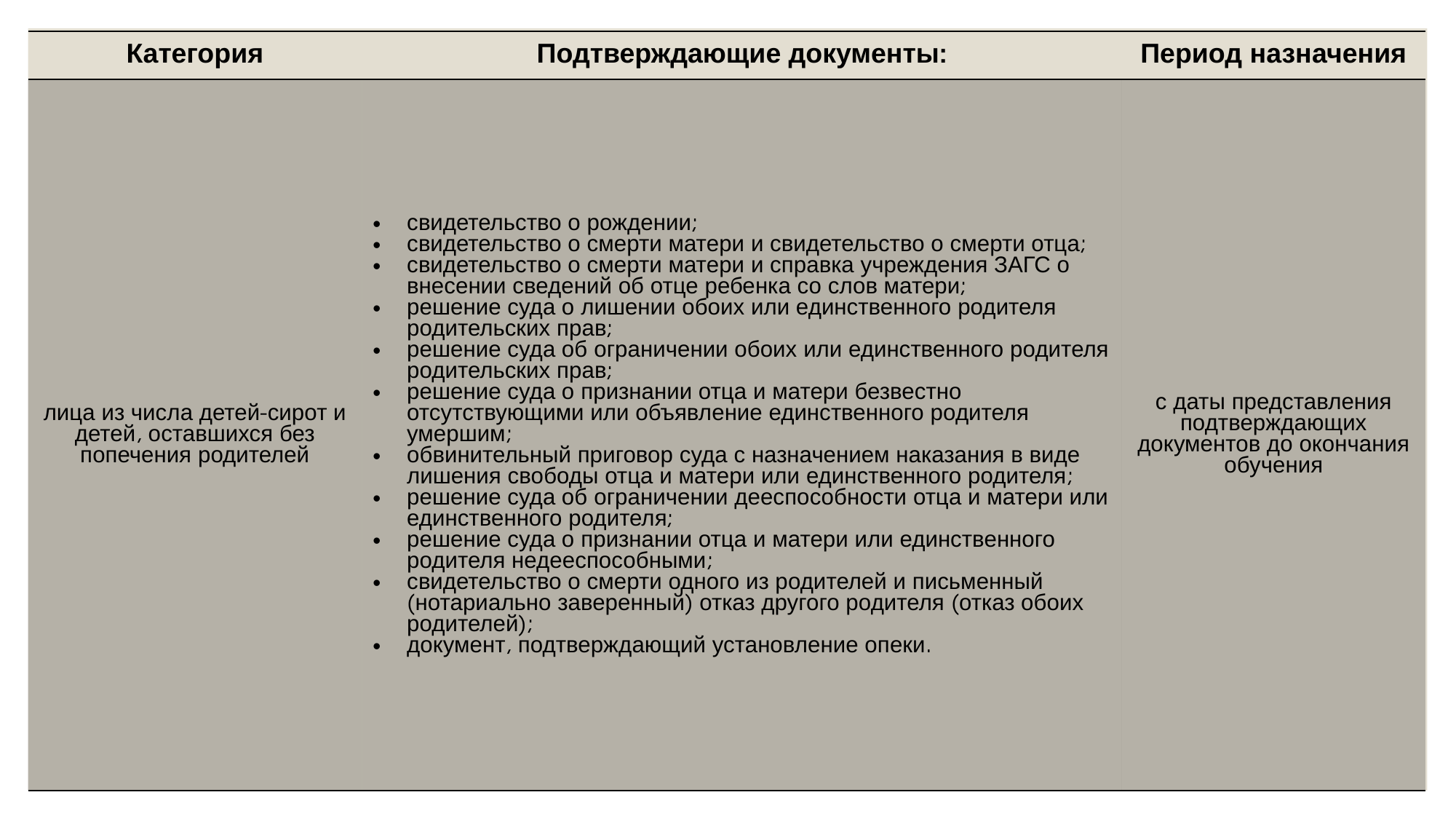

| Категория | Подтверждающие документы: | Период назначения |
| --- | --- | --- |
| лица из числа детей-сирот и детей, оставшихся без попечения родителей | свидетельство о рождении; свидетельство о смерти матери и свидетельство о смерти отца; свидетельство о смерти матери и справка учреждения ЗАГС о внесении сведений об отце ребенка со слов матери; решение суда о лишении обоих или единственного родителя родительских прав; решение суда об ограничении обоих или единственного родителя родительских прав; решение суда о признании отца и матери безвестно отсутствующими или объявление единственного родителя умершим; обвинительный приговор суда с назначением наказания в виде лишения свободы отца и матери или единственного родителя; решение суда об ограничении дееспособности отца и матери или единственного родителя; решение суда о признании отца и матери или единственного родителя недееспособными; свидетельство о смерти одного из родителей и письменный (нотариально заверенный) отказ другого родителя (отказ обоих родителей); документ, подтверждающий установление опеки. | с даты представления подтверждающих документов до окончания обучения |